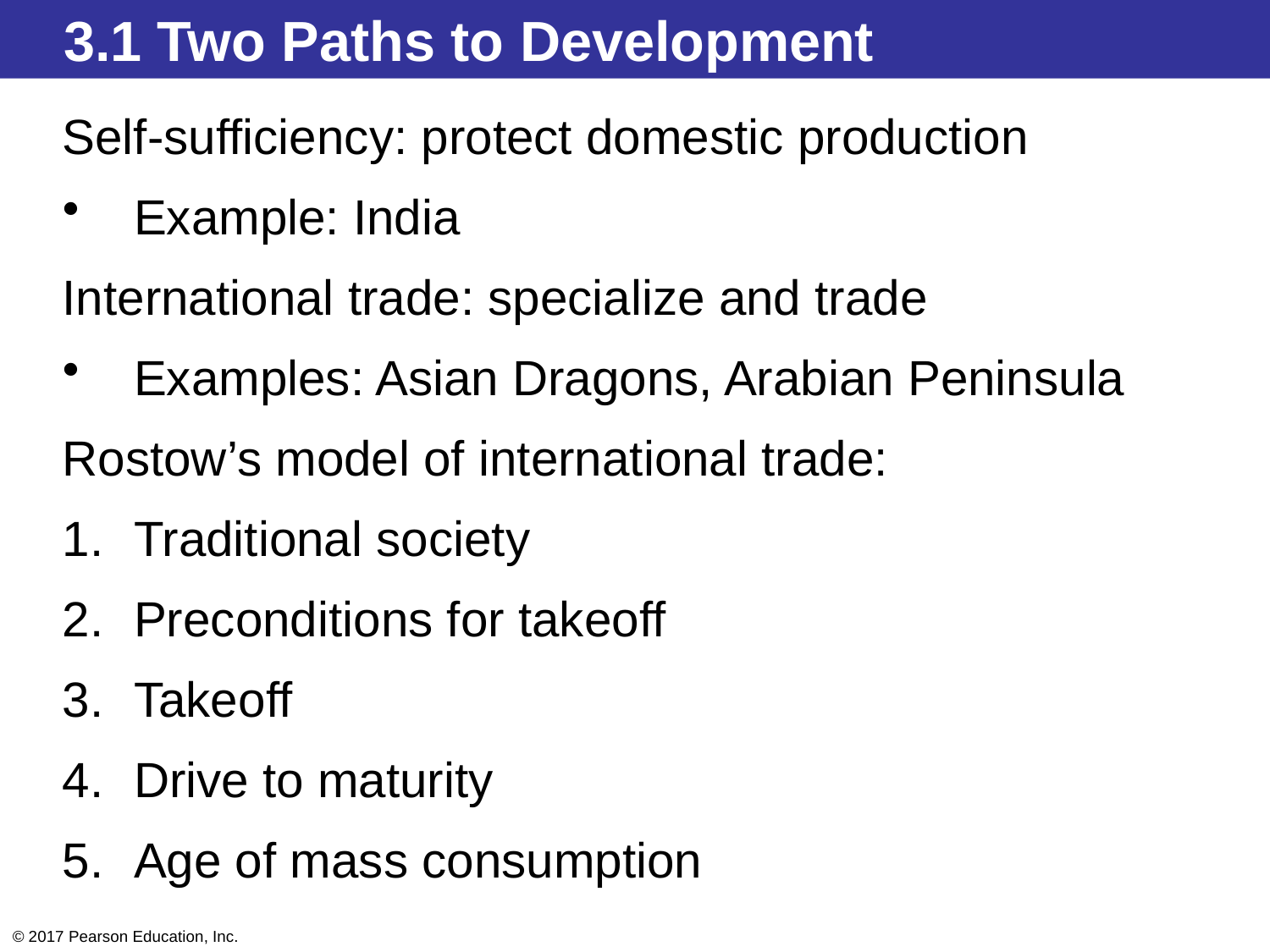

3.1 Two Paths to Development
Self-sufficiency: protect domestic production
Example: India
International trade: specialize and trade
Examples: Asian Dragons, Arabian Peninsula
Rostow’s model of international trade:
Traditional society
Preconditions for takeoff
Takeoff
Drive to maturity
Age of mass consumption